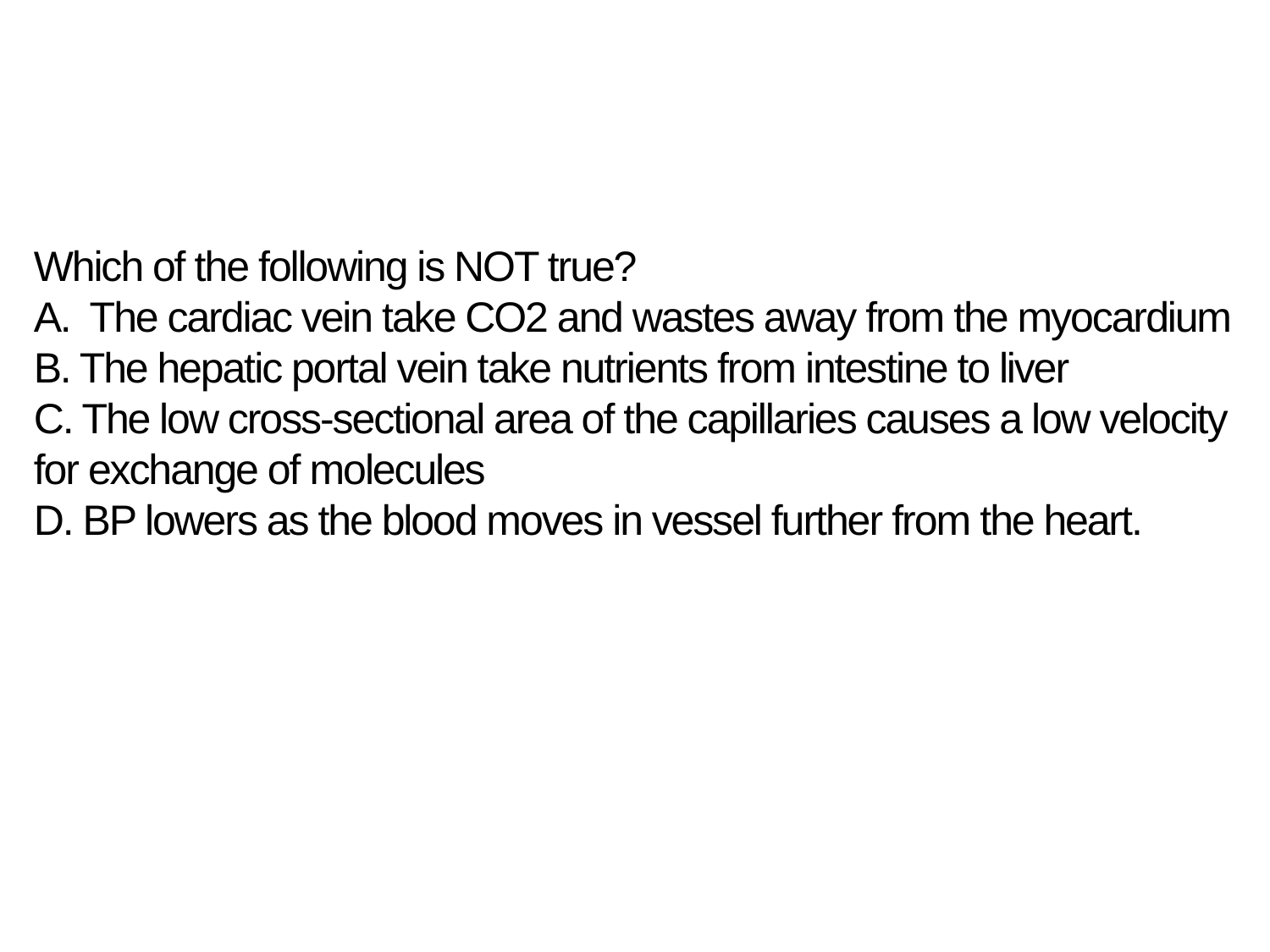

# Which of the following is NOT true? A.  The cardiac vein take CO2 and wastes away from the myocardium B. The hepatic portal vein take nutrients from intestine to liver C. The low cross-sectional area of the capillaries causes a low velocity for exchange of molecules D. BP lowers as the blood moves in vessel further from the heart.